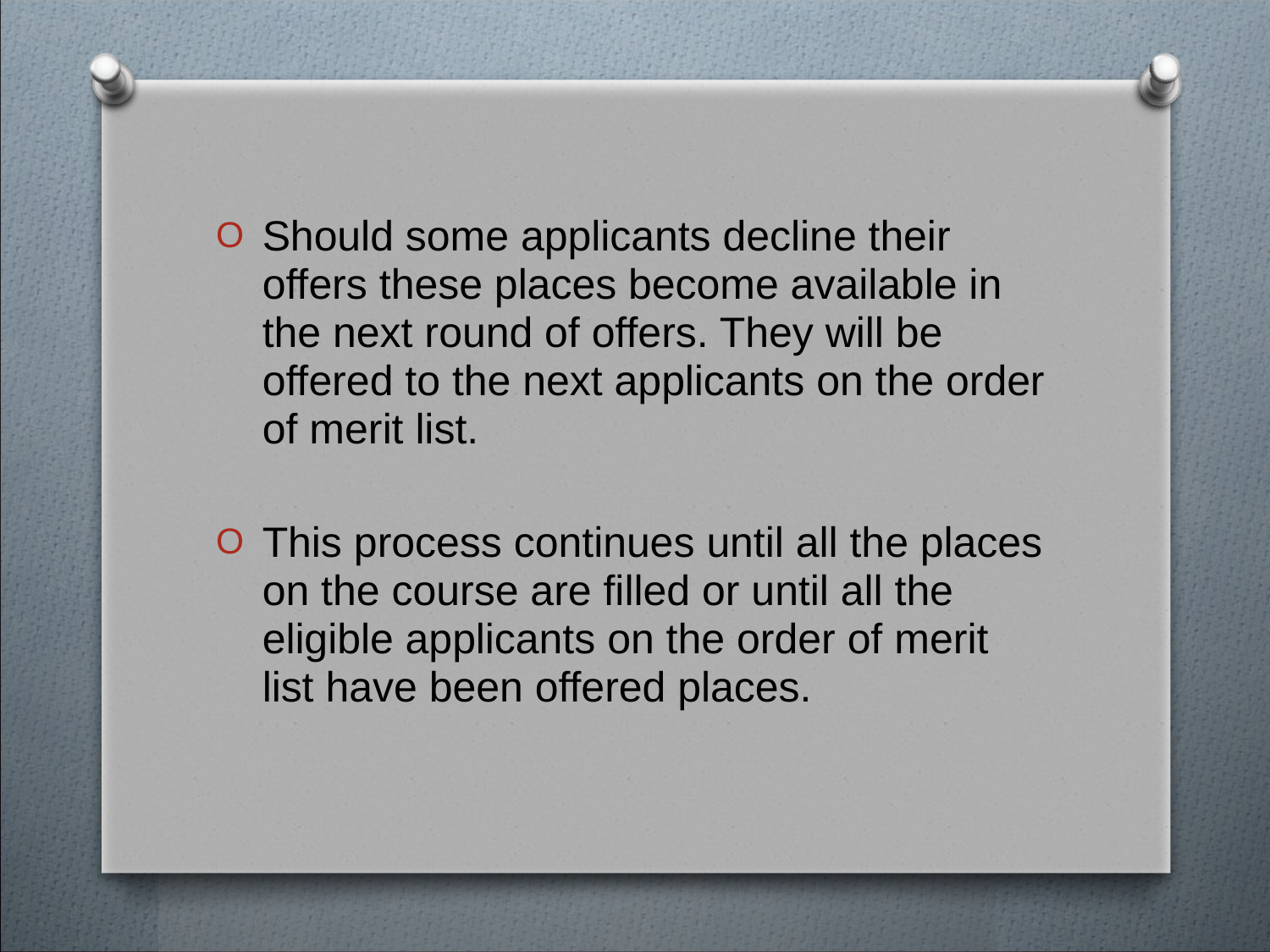

#
Should some applicants decline their offers these places become available in the next round of offers. They will be offered to the next applicants on the order of merit list.

This process continues until all the places on the course are filled or until all the eligible applicants on the order of merit list have been offered places.